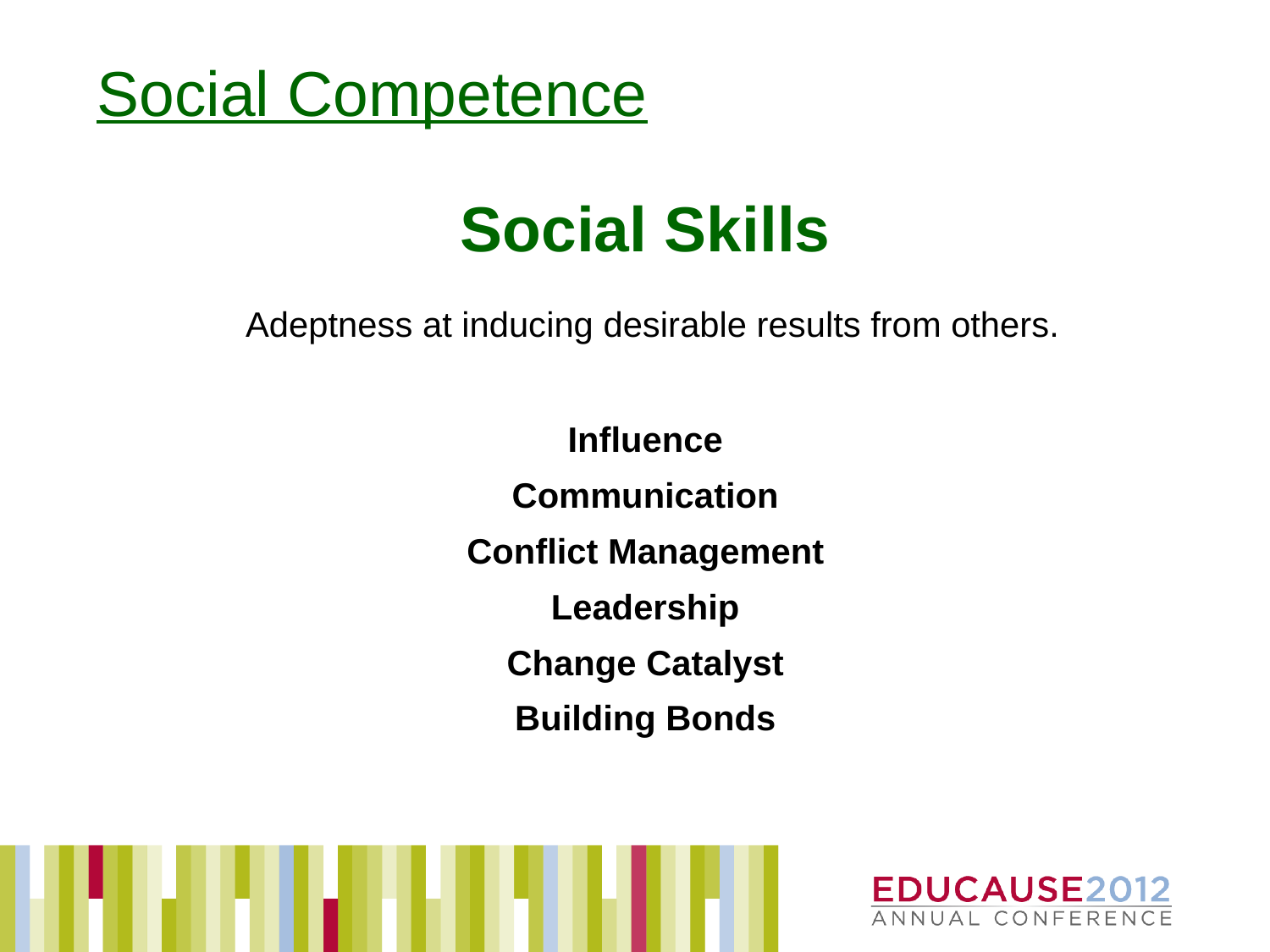

# Social Competence
Social Skills
 Adeptness at inducing desirable results from others.

Influence
Communication
Conflict Management
Leadership
Change Catalyst
Building Bonds